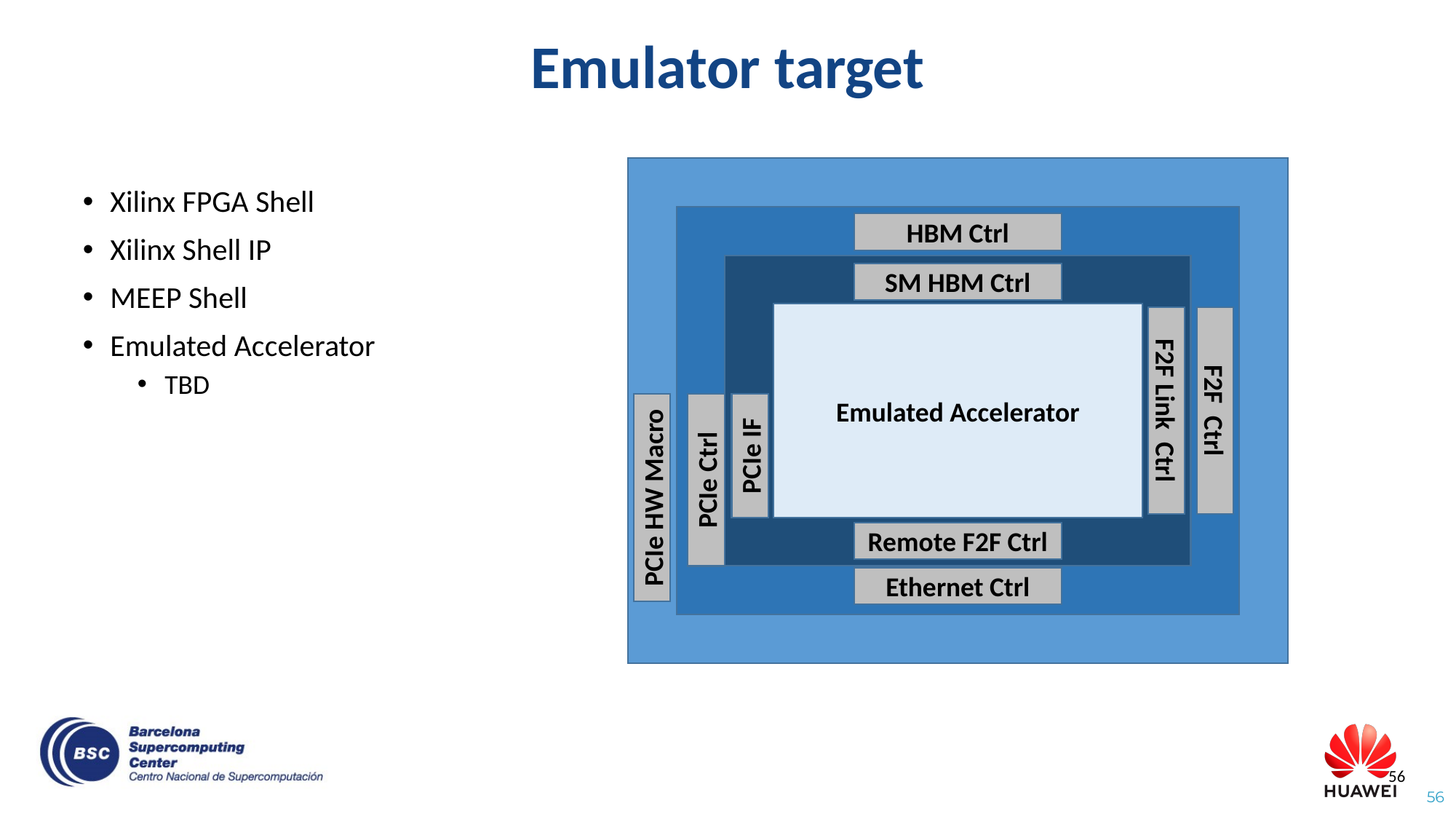

# Emulator target

Emulated Accelerator
HBM Ctrl
SM HBM Ctrl
F2F Link  Ctrl
F2F  Ctrl
PCIe IF
PCIe Ctrl
PCIe HW Macro
Remote F2F Ctrl
Ethernet Ctrl
Xilinx FPGA Shell
Xilinx Shell IP
MEEP Shell
Emulated Accelerator
TBD

56